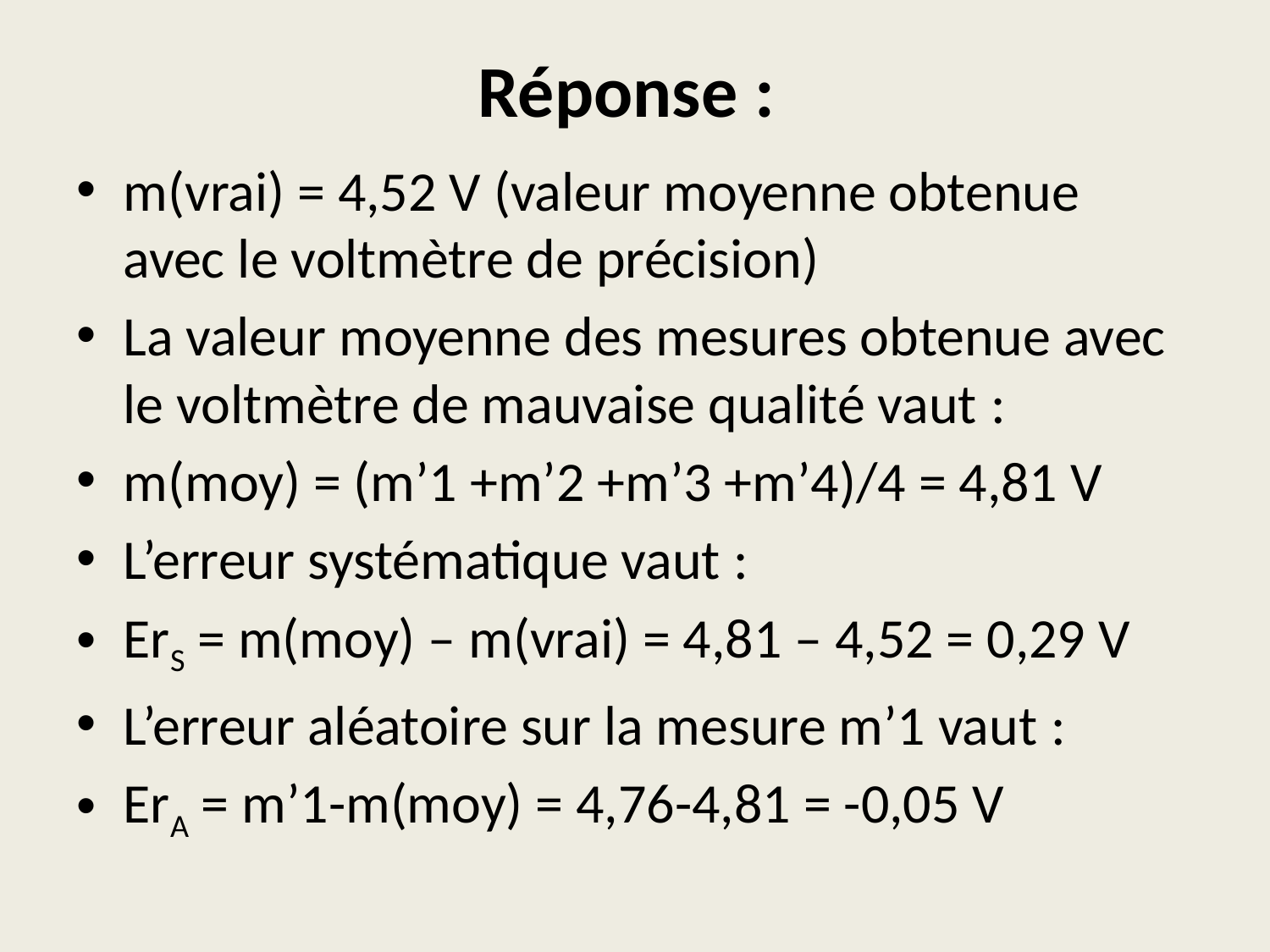

# Réponse :
m(vrai) = 4,52 V (valeur moyenne obtenue avec le voltmètre de précision)
La valeur moyenne des mesures obtenue avec le voltmètre de mauvaise qualité vaut :
m(moy) = (m’1 +m’2 +m’3 +m’4)/4 = 4,81 V
L’erreur systématique vaut :
ErS = m(moy) – m(vrai) = 4,81 – 4,52 = 0,29 V
L’erreur aléatoire sur la mesure m’1 vaut :
ErA = m’1-m(moy) = 4,76-4,81 = -0,05 V